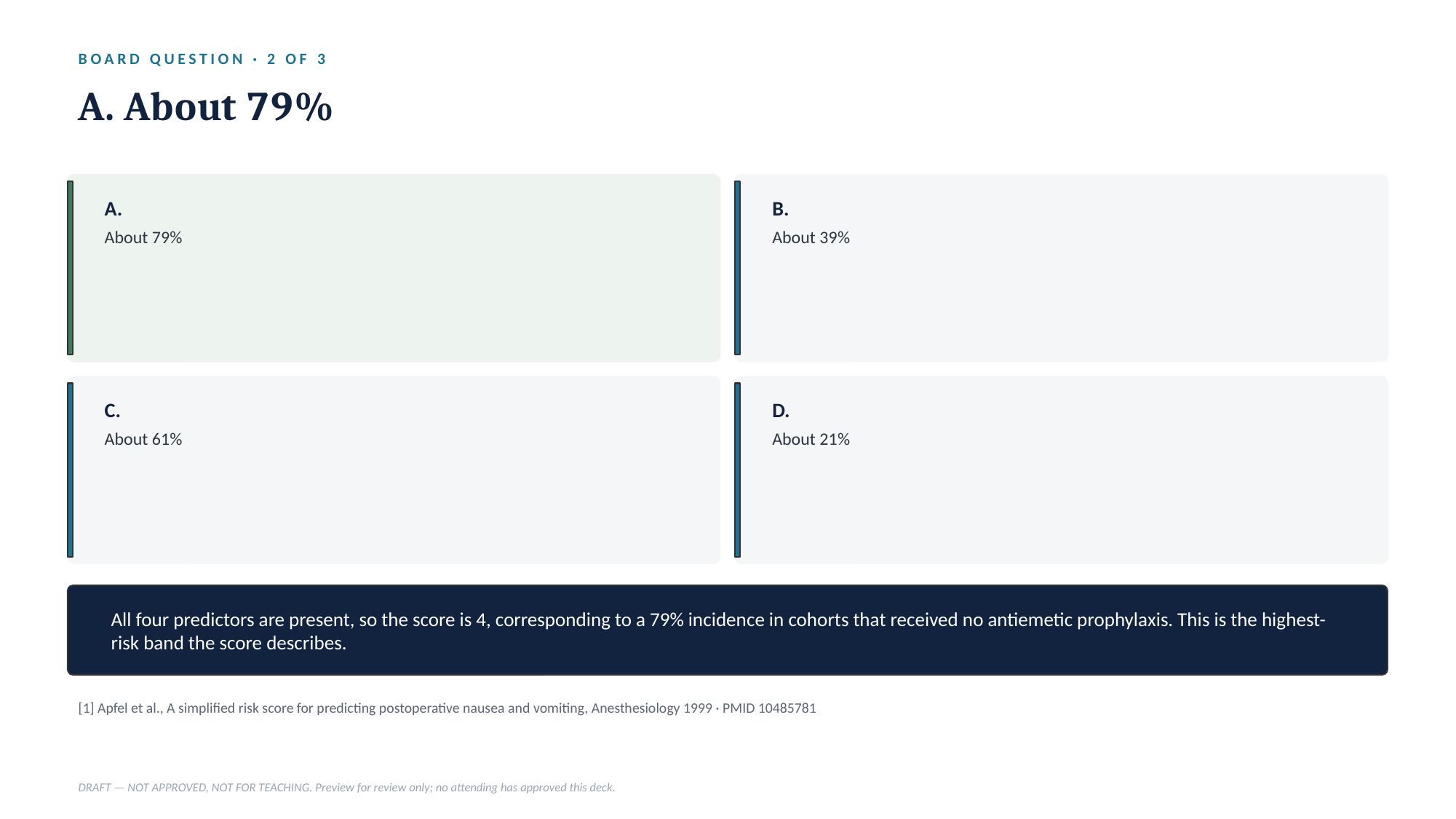

BOARD QUESTION · 2 OF 3
A. About 79%

A.
B.
About 79%
About 39%

C.
D.
About 61%
About 21%

All four predictors are present, so the score is 4, corresponding to a 79% incidence in cohorts that received no antiemetic prophylaxis. This is the highest-risk band the score describes.
[1] Apfel et al., A simplified risk score for predicting postoperative nausea and vomiting, Anesthesiology 1999 · PMID 10485781
DRAFT — NOT APPROVED, NOT FOR TEACHING. Preview for review only; no attending has approved this deck.